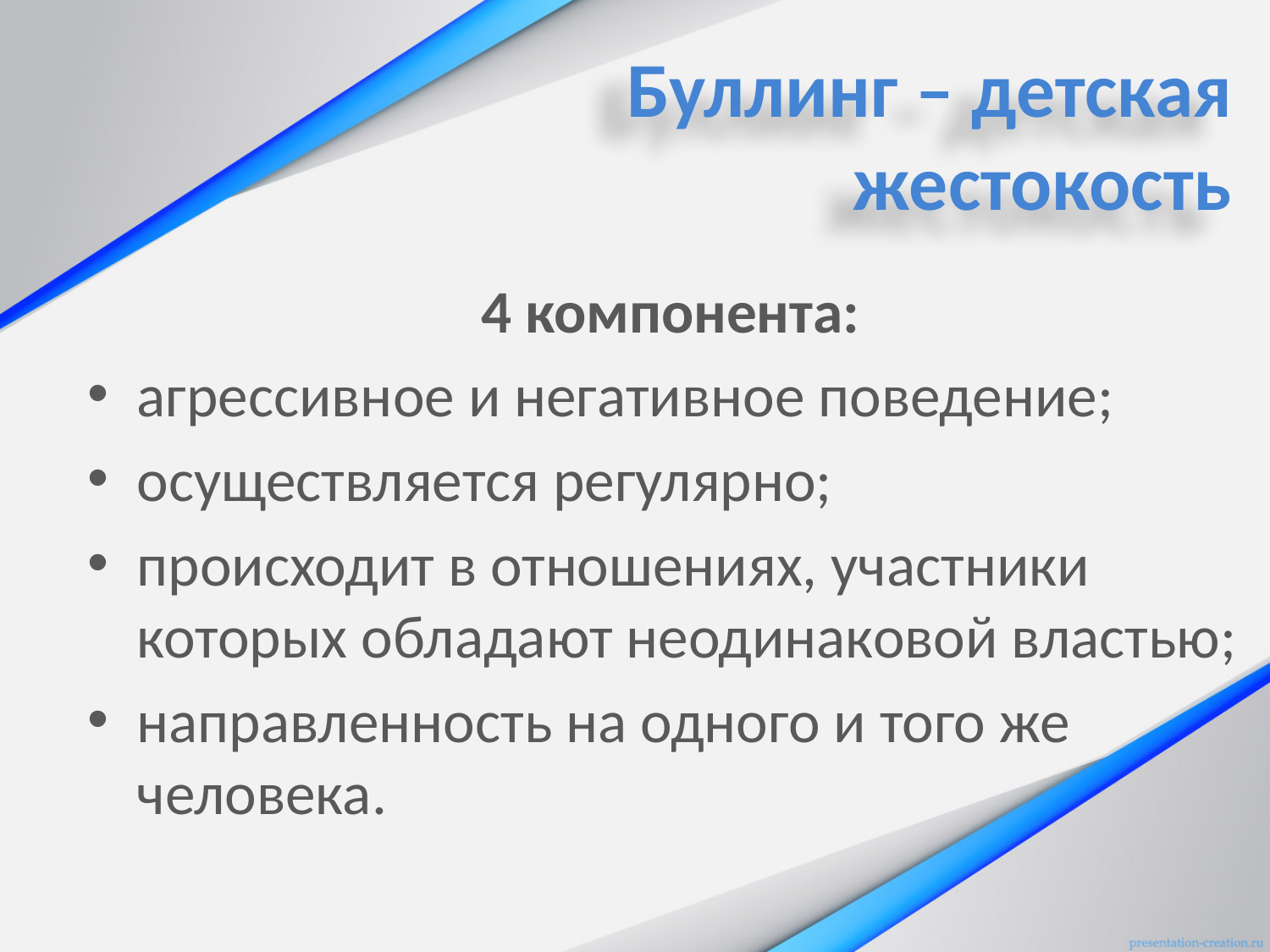

Буллинг – детская жестокость
4 компонента:
агрессивное и негативное поведение;
осуществляется регулярно;
происходит в отношениях, участники которых обладают неодинаковой властью;
направленность на одного и того же человека.